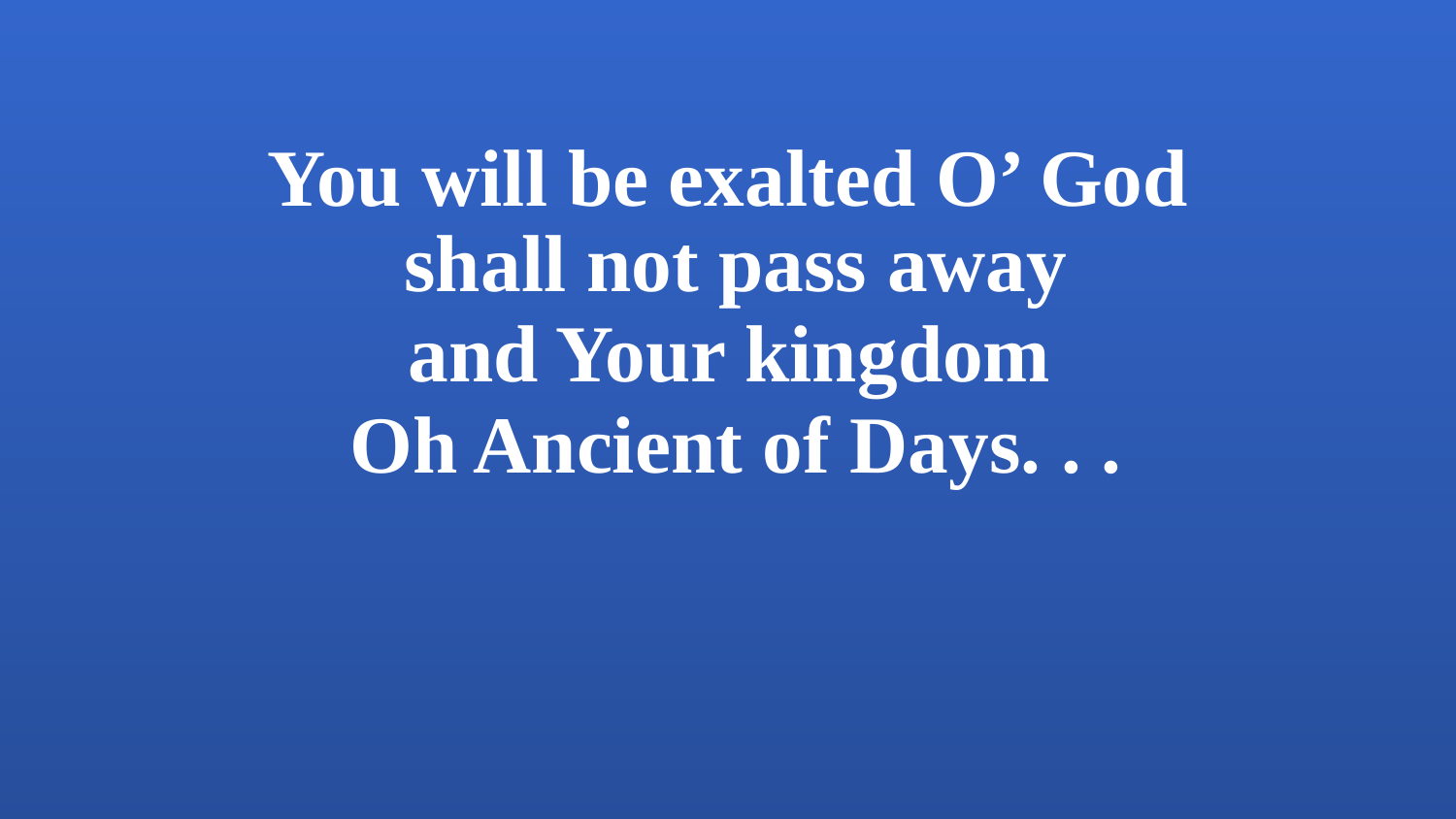

You will be exalted O’ God
shall not pass away
and Your kingdom
Oh Ancient of Days. . .